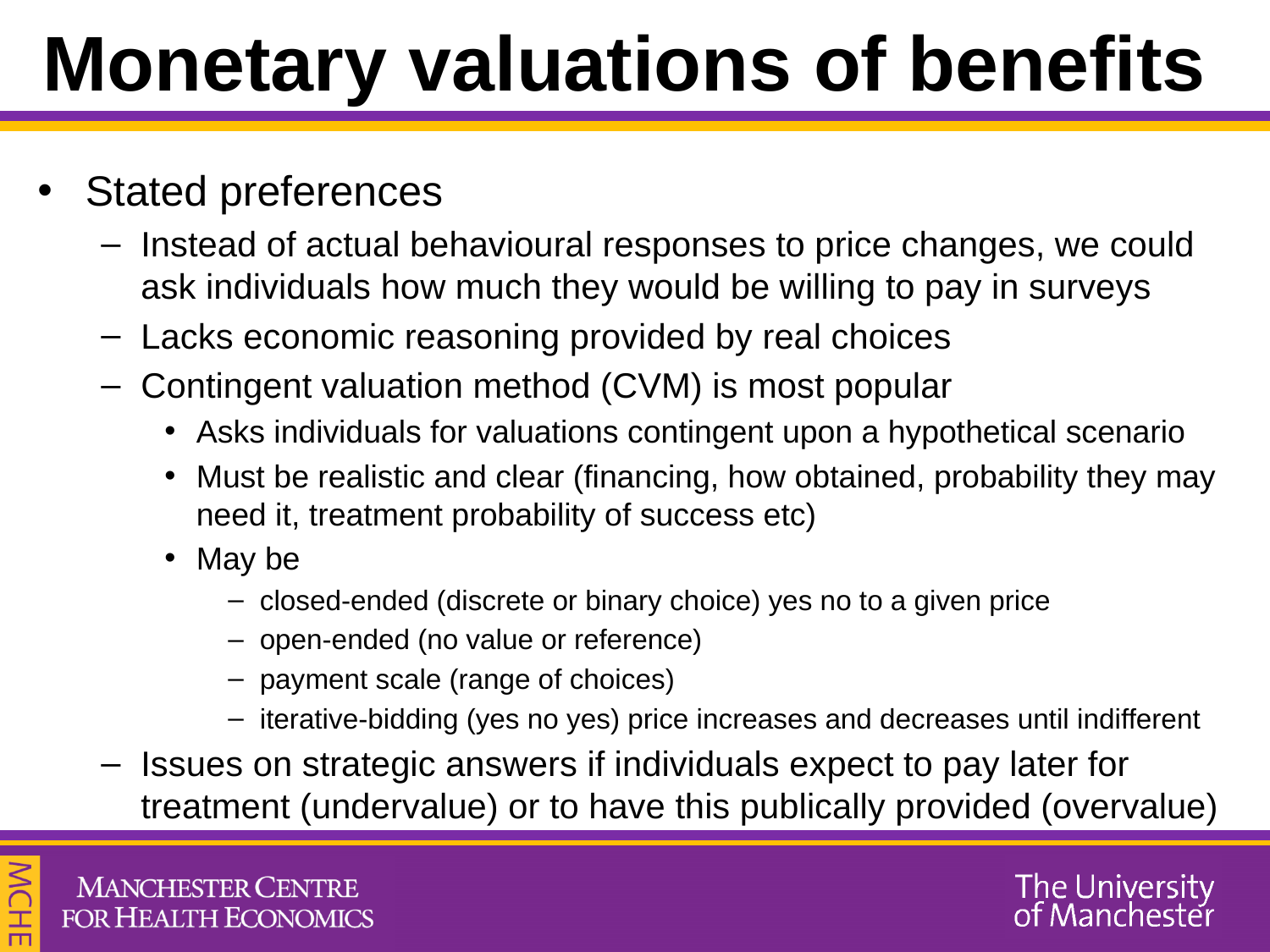

# Monetary valuations of benefits
Stated preferences
Instead of actual behavioural responses to price changes, we could ask individuals how much they would be willing to pay in surveys
Lacks economic reasoning provided by real choices
Contingent valuation method (CVM) is most popular
Asks individuals for valuations contingent upon a hypothetical scenario
Must be realistic and clear (financing, how obtained, probability they may need it, treatment probability of success etc)
May be
closed-ended (discrete or binary choice) yes no to a given price
open-ended (no value or reference)
payment scale (range of choices)
iterative-bidding (yes no yes) price increases and decreases until indifferent
Issues on strategic answers if individuals expect to pay later for treatment (undervalue) or to have this publically provided (overvalue)